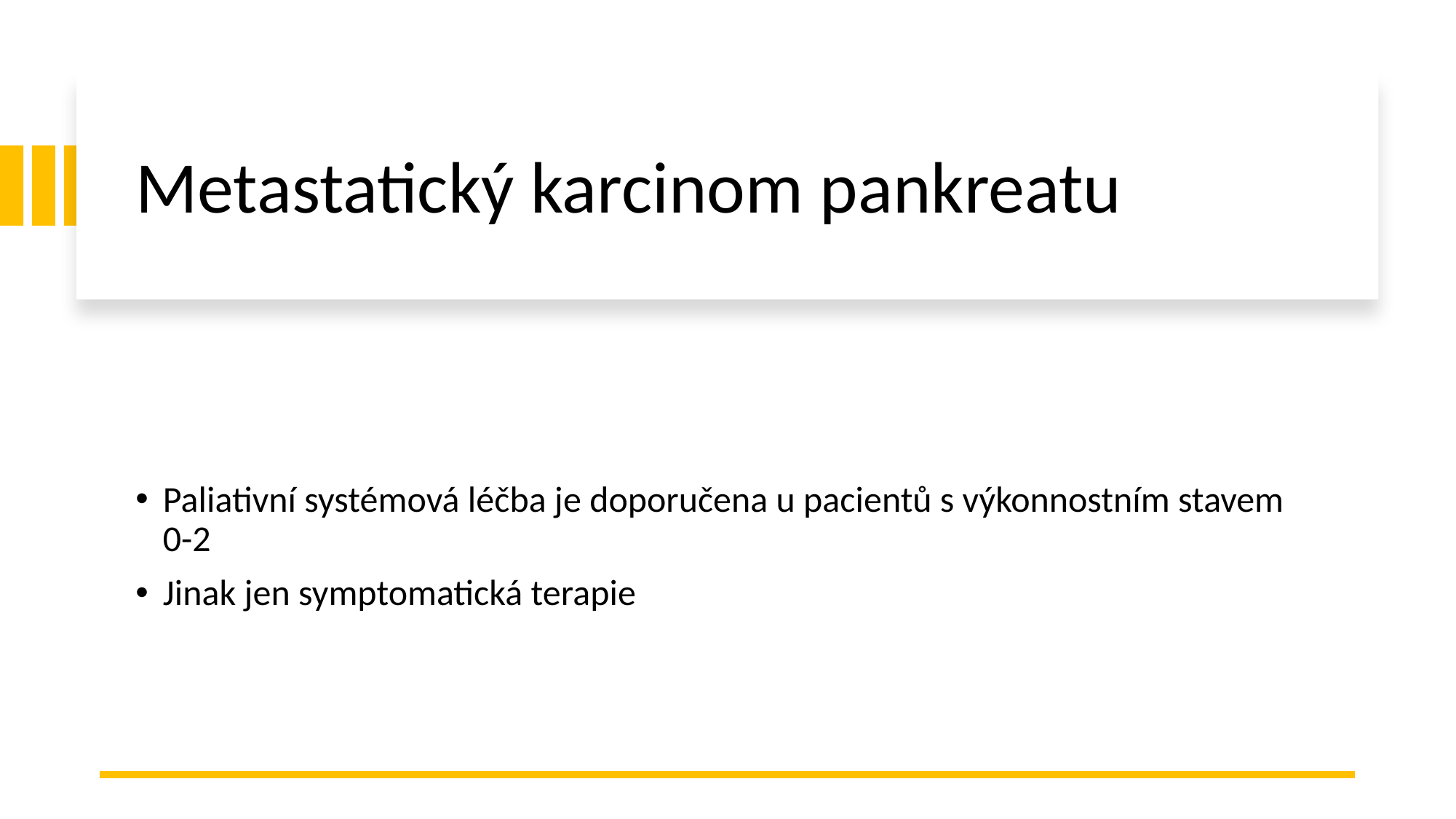

# Metastatický karcinom pankreatu

Paliativní systémová léčba je doporučena u pacientů s výkonnostním stavem 0-2
Jinak jen symptomatická terapie